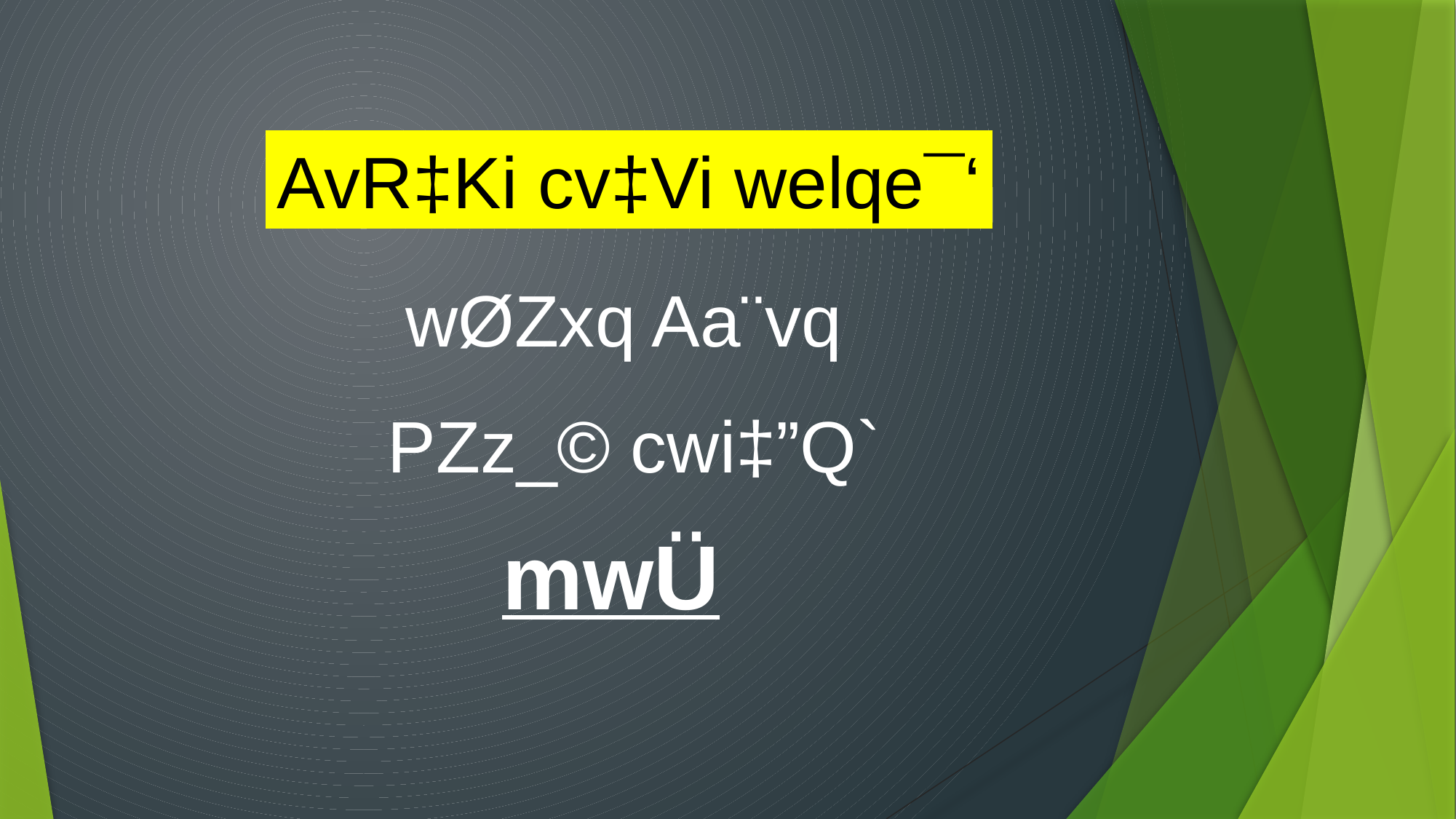

AvR‡Ki cv‡Vi welqe¯‘

wØZxq Aa¨vq
PZz_© cwi‡”Q`
mwÜ